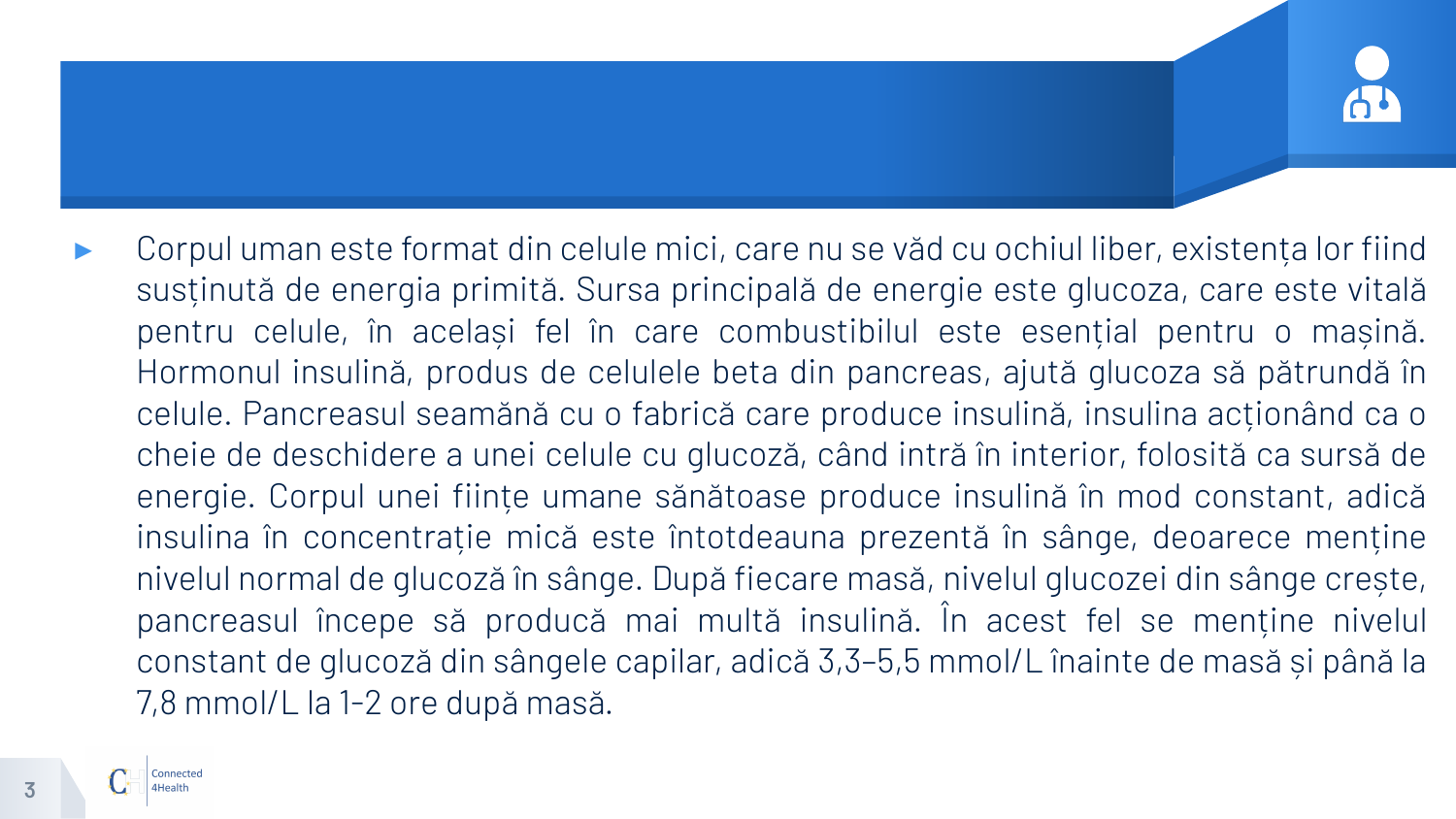

#
Corpul uman este format din celule mici, care nu se văd cu ochiul liber, existența lor fiind susținută de energia primită. Sursa principală de energie este glucoza, care este vitală pentru celule, în același fel în care combustibilul este esențial pentru o mașină. Hormonul insulină, produs de celulele beta din pancreas, ajută glucoza să pătrundă în celule. Pancreasul seamănă cu o fabrică care produce insulină, insulina acționând ca o cheie de deschidere a unei celule cu glucoză, când intră în interior, folosită ca sursă de energie. Corpul unei ființe umane sănătoase produce insulină în mod constant, adică insulina în concentrație mică este întotdeauna prezentă în sânge, deoarece menține nivelul normal de glucoză în sânge. După fiecare masă, nivelul glucozei din sânge crește, pancreasul începe să producă mai multă insulină. În acest fel se menține nivelul constant de glucoză din sângele capilar, adică 3,3–5,5 mmol/L înainte de masă și până la 7,8 mmol/L la 1-2 ore după masă.

3